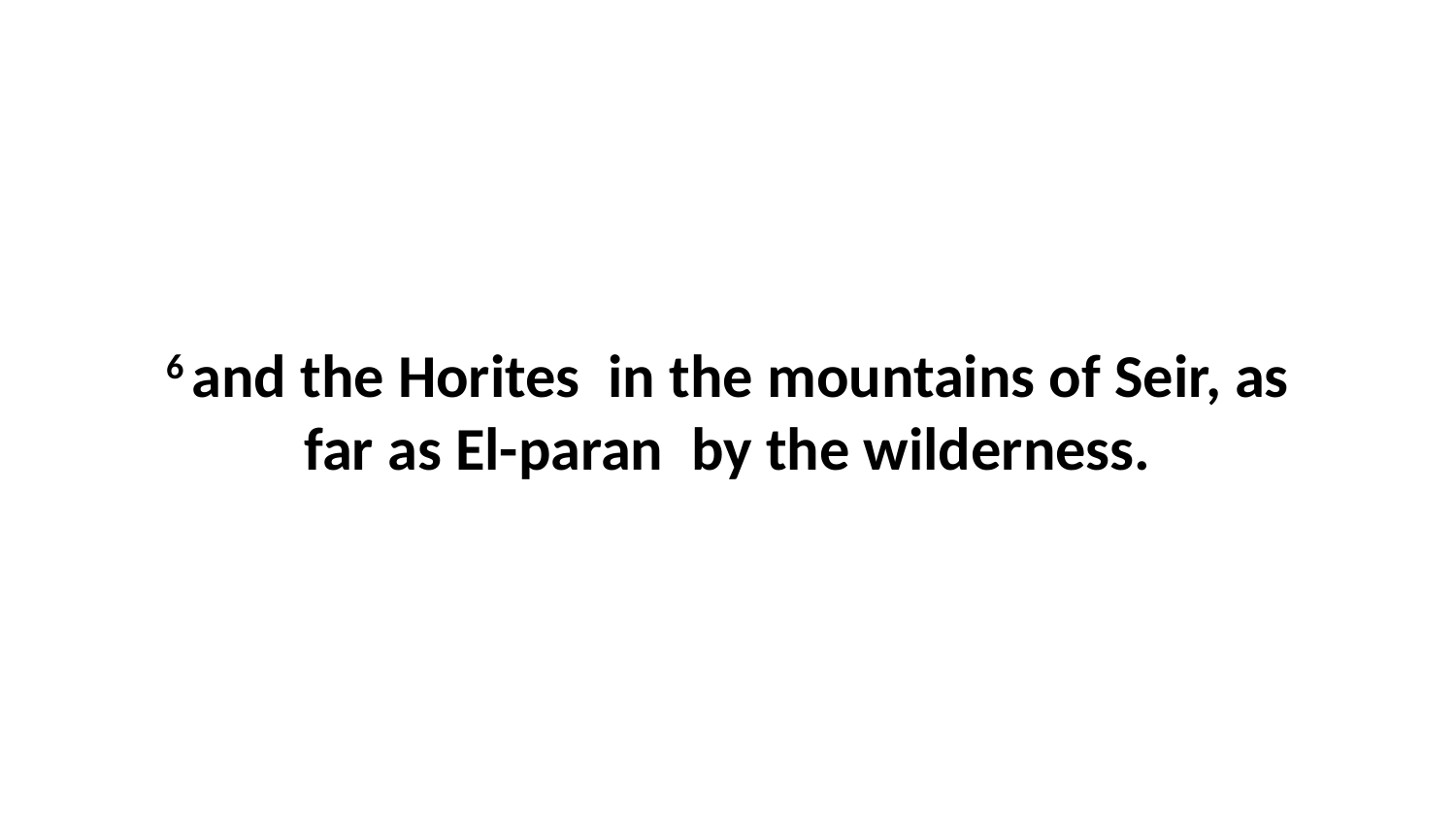

6 and the Horites  in the mountains of Seir, as far as El-paran  by the wilderness.